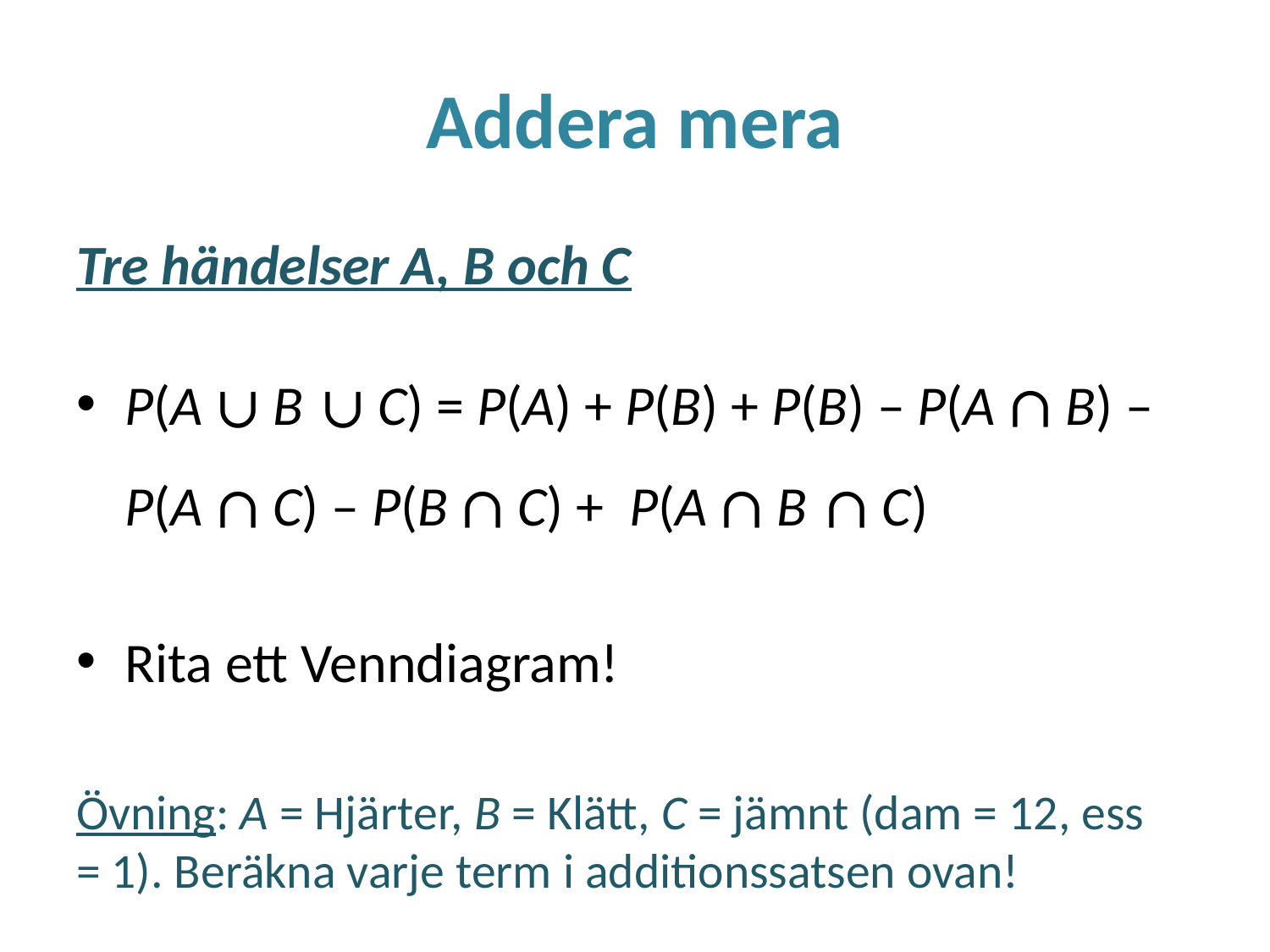

# Addera mera
Tre händelser A, B och C

P(A ∪ B ∪ C) = P(A) + P(B) + P(B) – P(A ∩ B) – P(A ∩ C) – P(B ∩ C) +  P(A ∩ B ∩ C)

Rita ett Venndiagram!

Övning: A = Hjärter, B = Klätt, C = jämnt (dam = 12, ess = 1). Beräkna varje term i additionssatsen ovan!